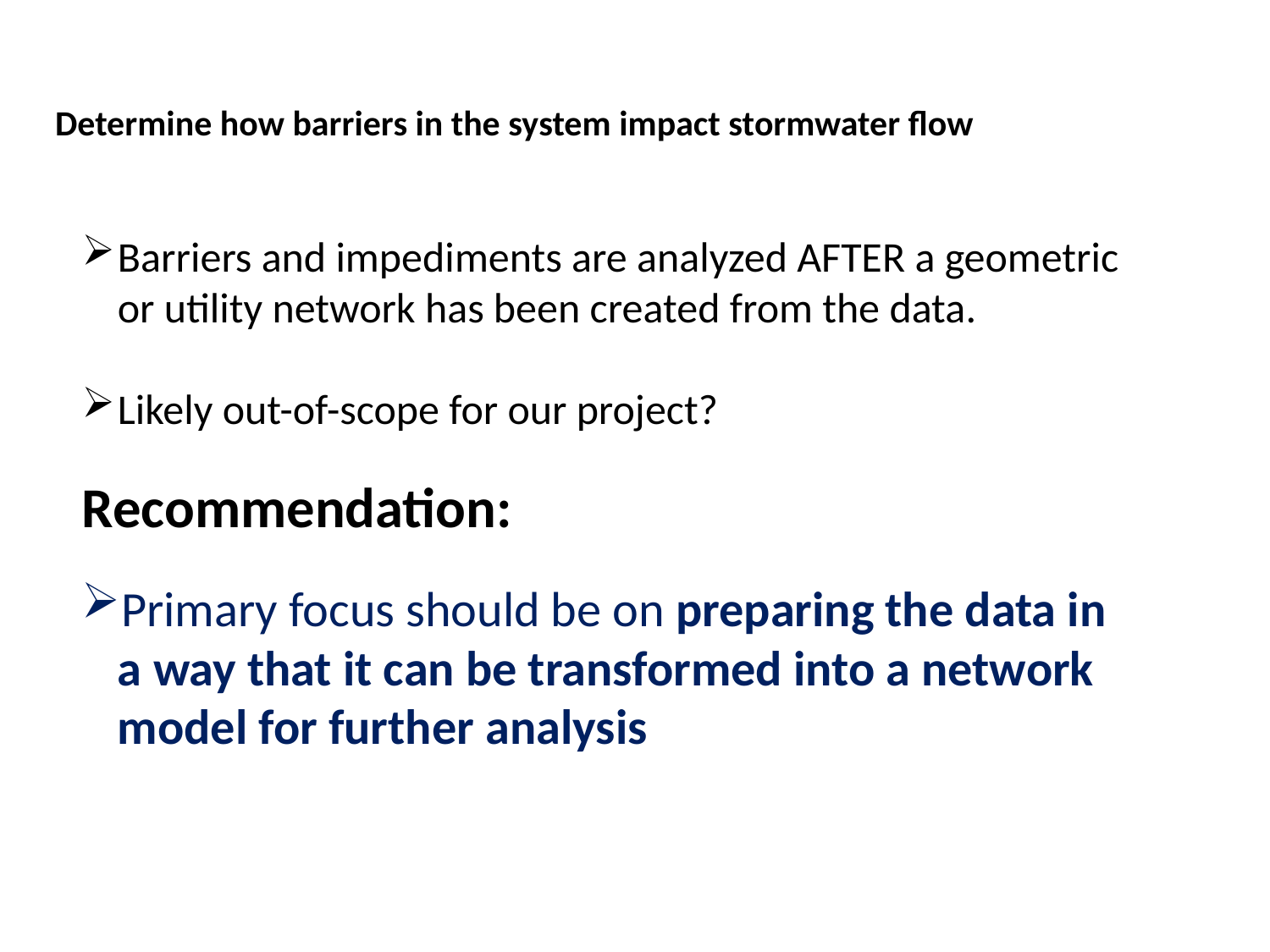

# Determine how barriers in the system impact stormwater flow
Barriers and impediments are analyzed AFTER a geometric or utility network has been created from the data.

Likely out-of-scope for our project?

Recommendation:

Primary focus should be on preparing the data in a way that it can be transformed into a network model for further analysis